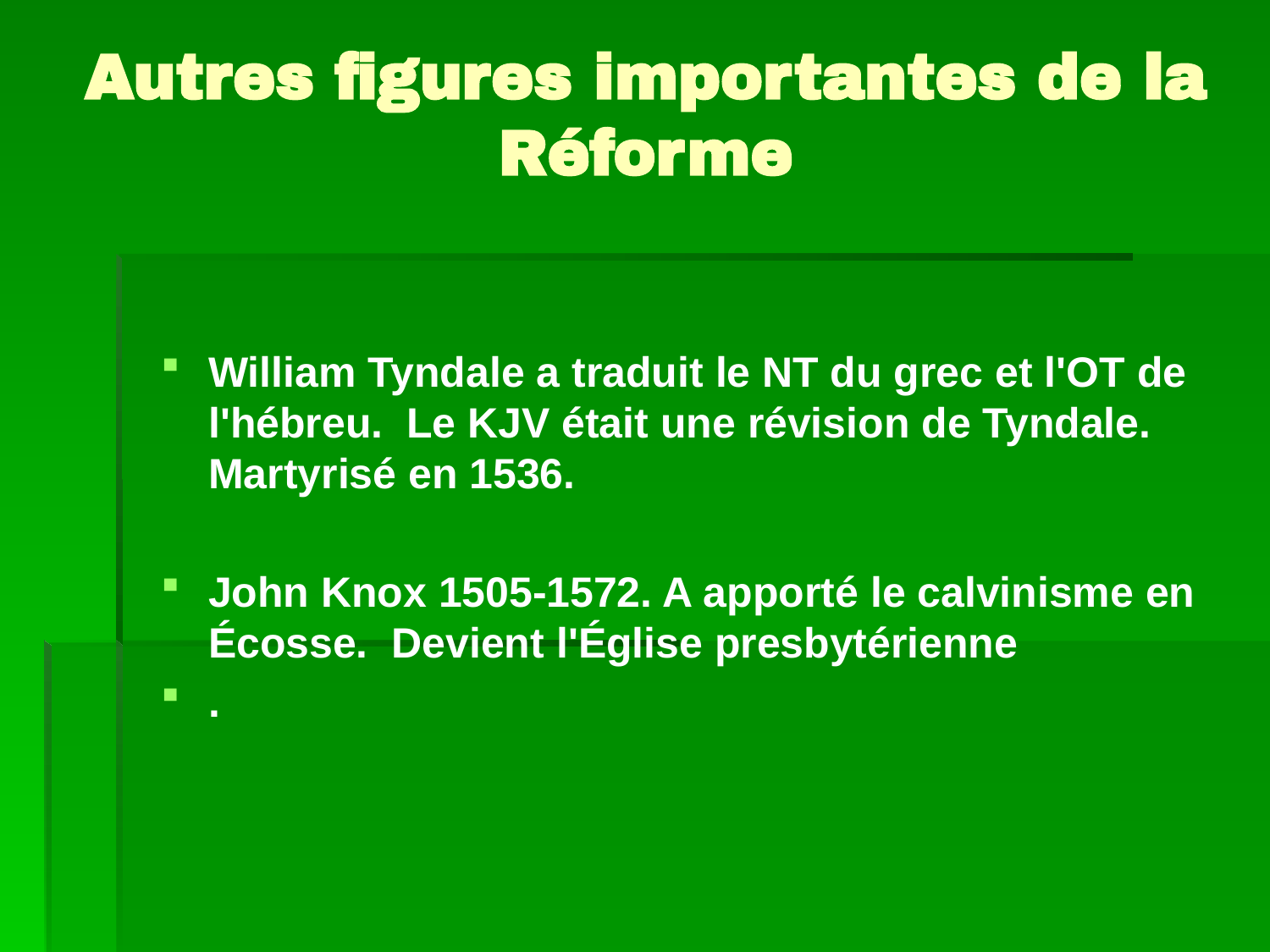

# Autres figures importantes de la Réforme
William Tyndale a traduit le NT du grec et l'OT de l'hébreu.  Le KJV était une révision de Tyndale.  Martyrisé en 1536.

John Knox 1505-1572. A apporté le calvinisme en Écosse.  Devient l'Église presbytérienne
.